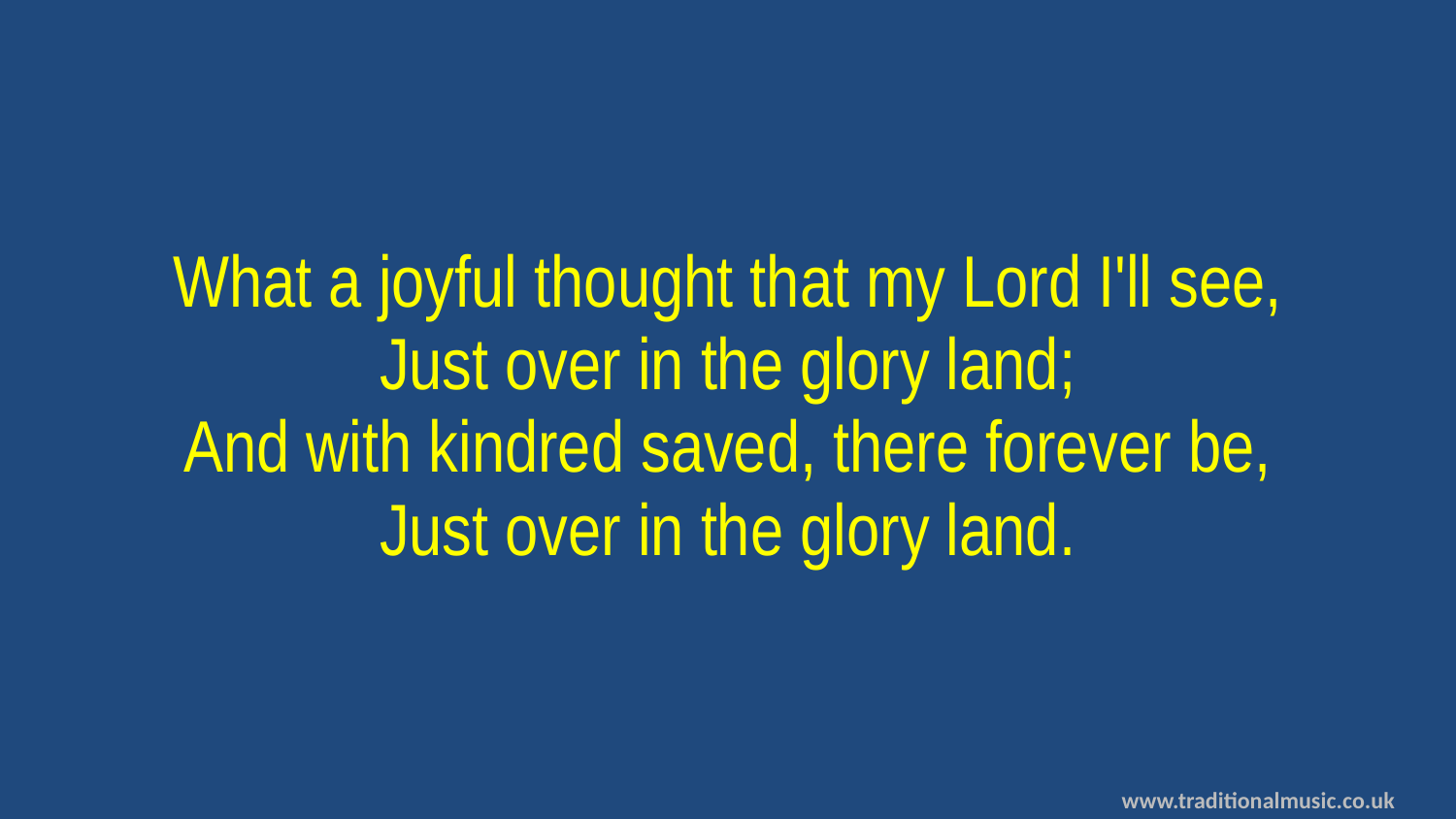

What a joyful thought that my Lord I'll see,
Just over in the glory land;
And with kindred saved, there forever be,
Just over in the glory land.